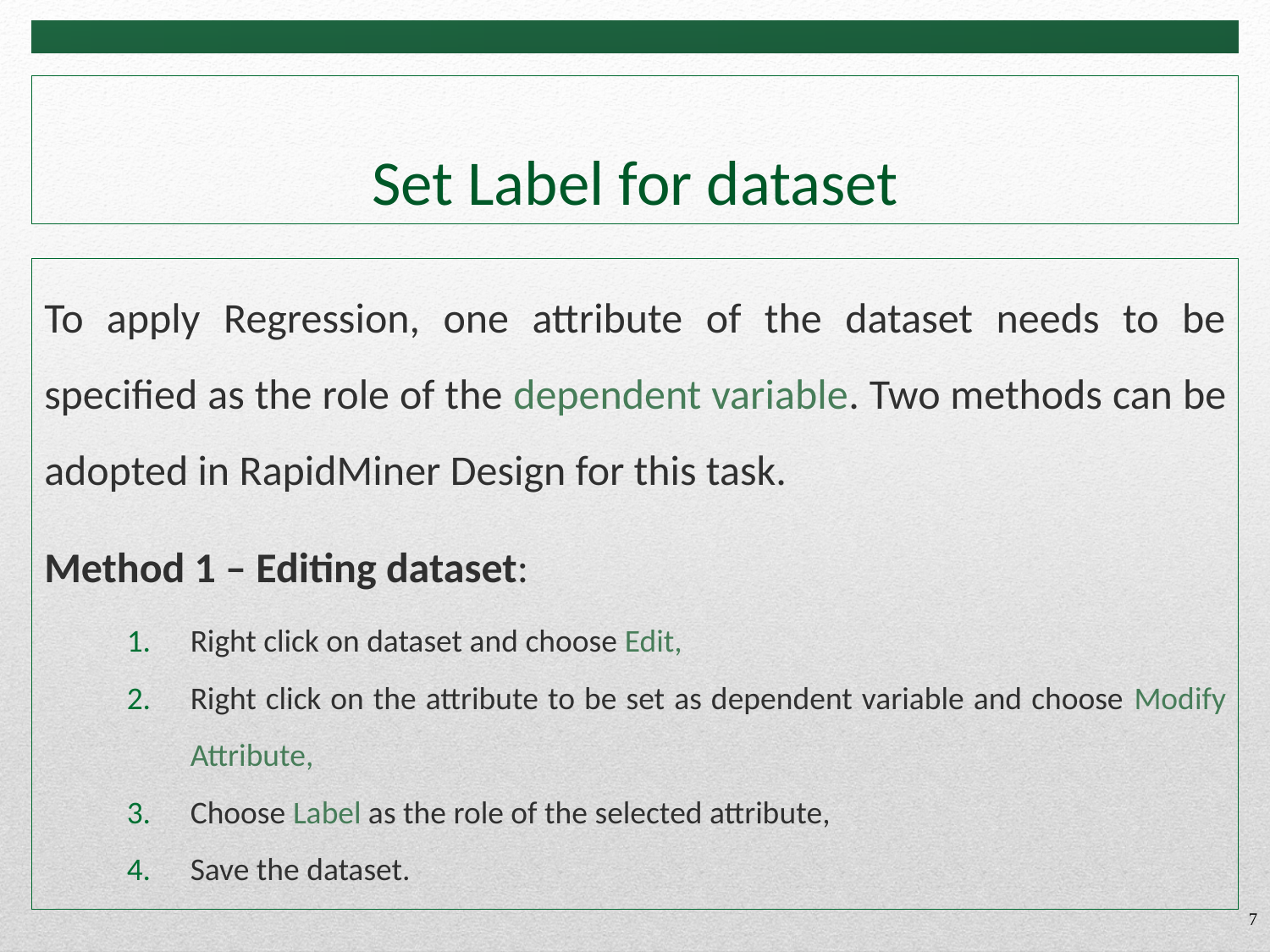

# Set Label for dataset
To apply Regression, one attribute of the dataset needs to be specified as the role of the dependent variable. Two methods can be adopted in RapidMiner Design for this task.
Method 1 – Editing dataset:
Right click on dataset and choose Edit,
Right click on the attribute to be set as dependent variable and choose Modify Attribute,
Choose Label as the role of the selected attribute,
Save the dataset.

7